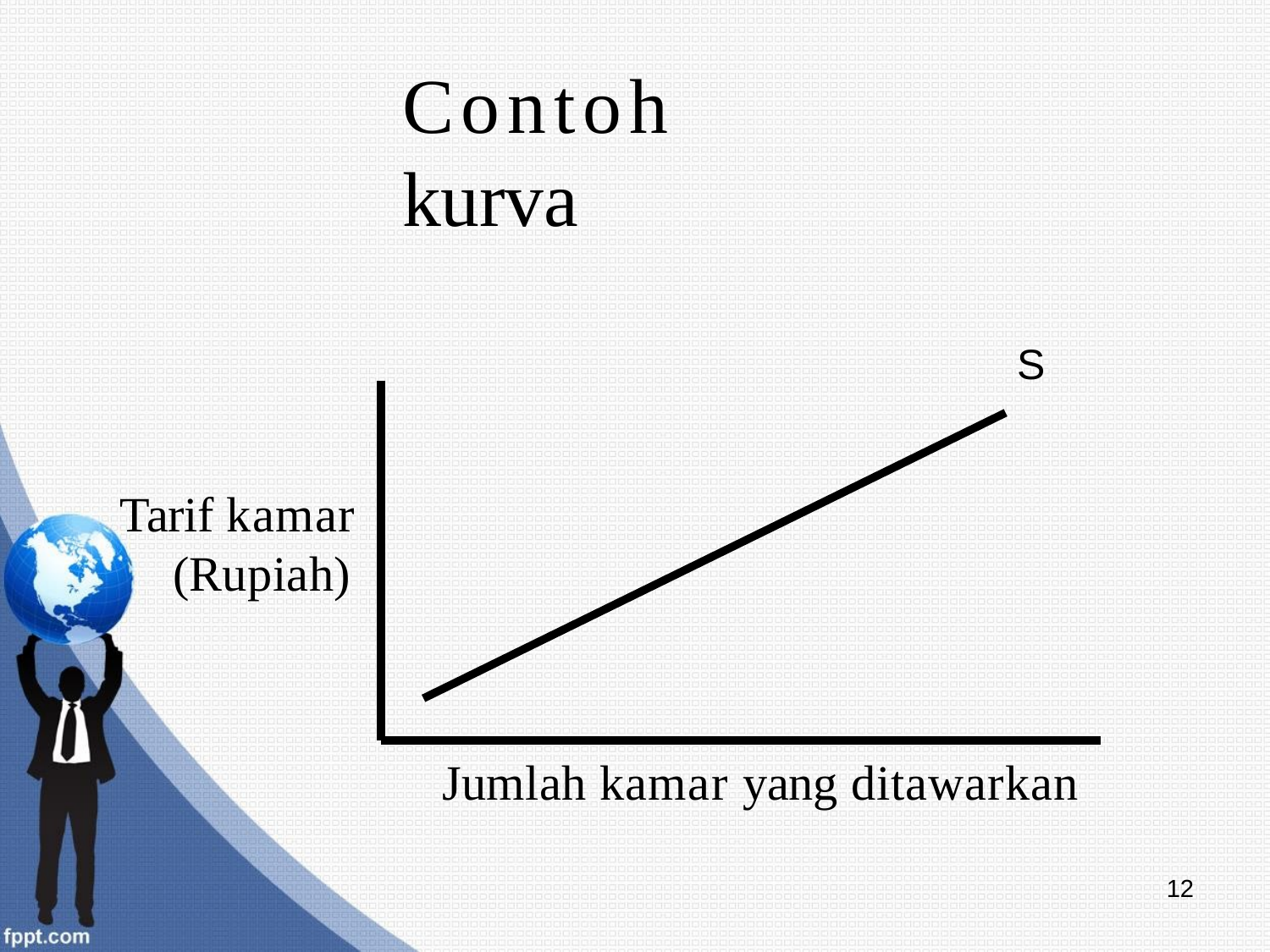

# Contoh kurva
S

Tarif kamar  (Rupiah)
Jumlah kamar yang ditawarkan
12